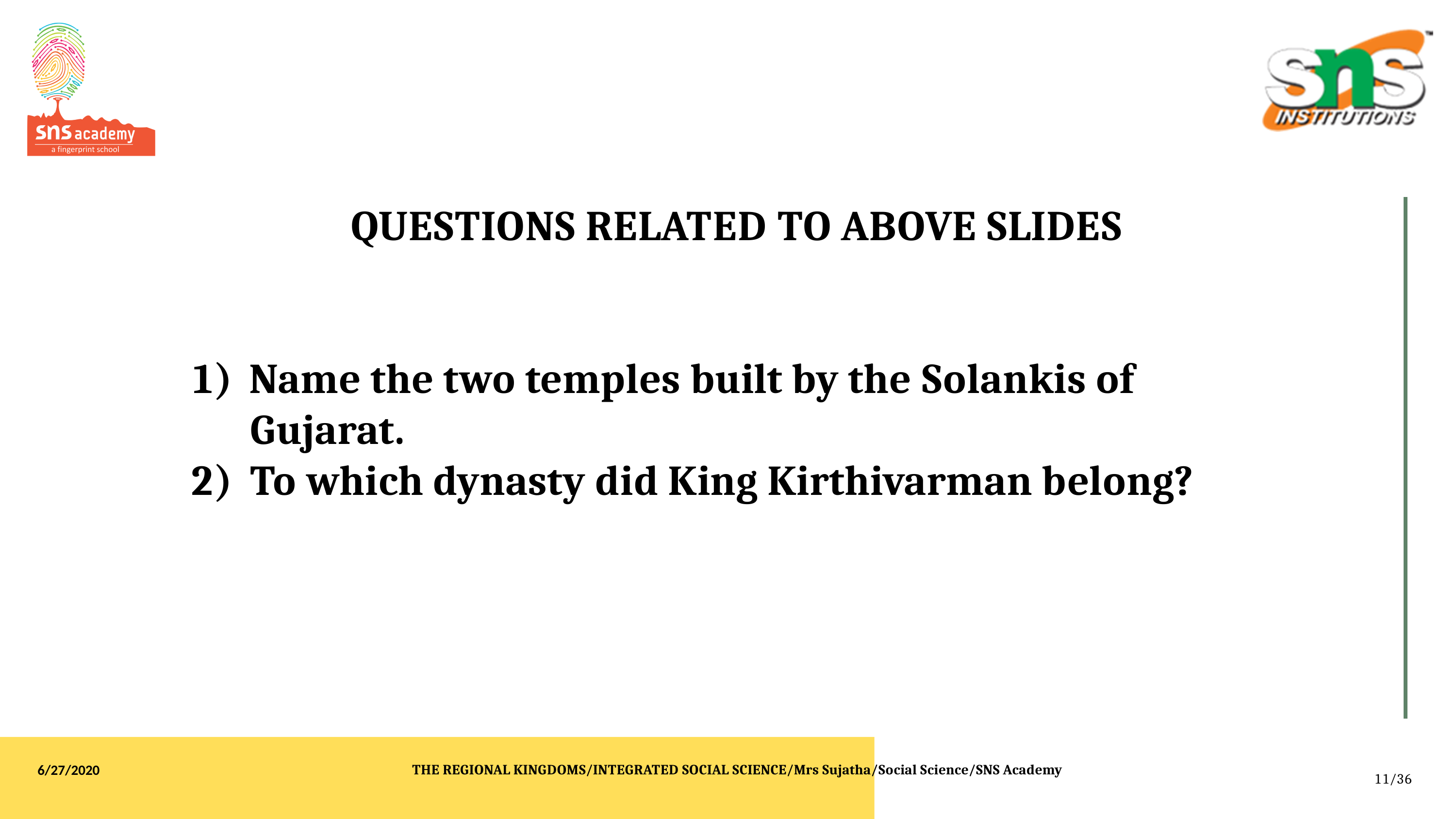

QUESTIONS RELATED TO ABOVE SLIDES

Name the two temples built by the Solankis of Gujarat.
To which dynasty did King Kirthivarman belong?

THE REGIONAL KINGDOMS/INTEGRATED SOCIAL SCIENCE/Mrs Sujatha/Social Science/SNS Academy

6/27/2020

11/36